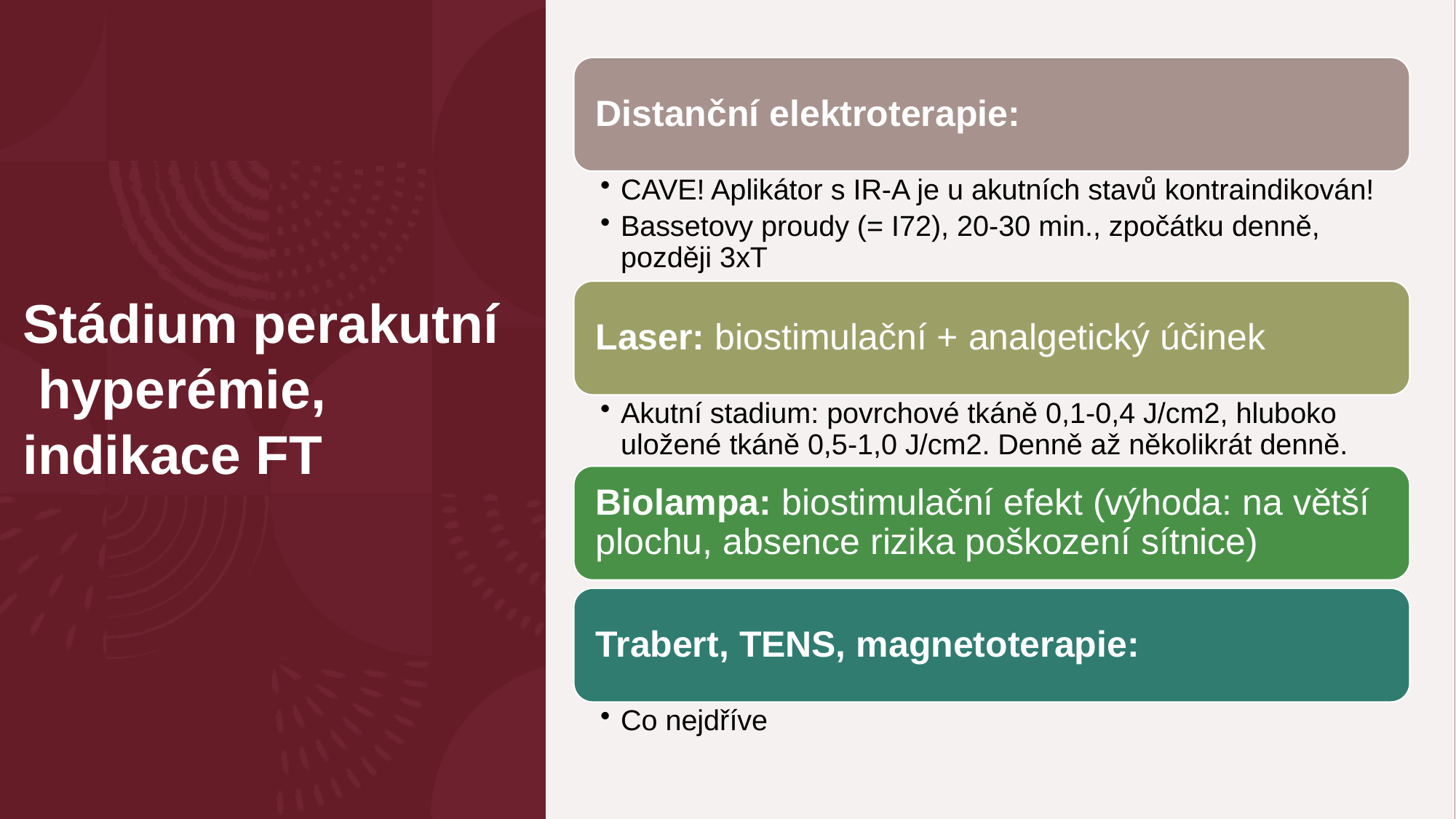

Distanční elektroterapie:
CAVE! Aplikátor s IR-A je u akutních stavů kontraindikován!
Bassetovy proudy (= I72), 20-30 min., zpočátku denně, později 3xT
Laser: biostimulační + analgetický účinek
Akutní stadium: povrchové tkáně 0,1-0,4 J/cm2, hluboko uložené tkáně 0,5-1,0 J/cm2. Denně až několikrát denně.
Biolampa: biostimulační efekt (výhoda: na větší plochu, absence rizika poškození sítnice)
Trabert, TENS, magnetoterapie:
Co nejdříve
# Stádium perakutní hyperémie,  indikace FT